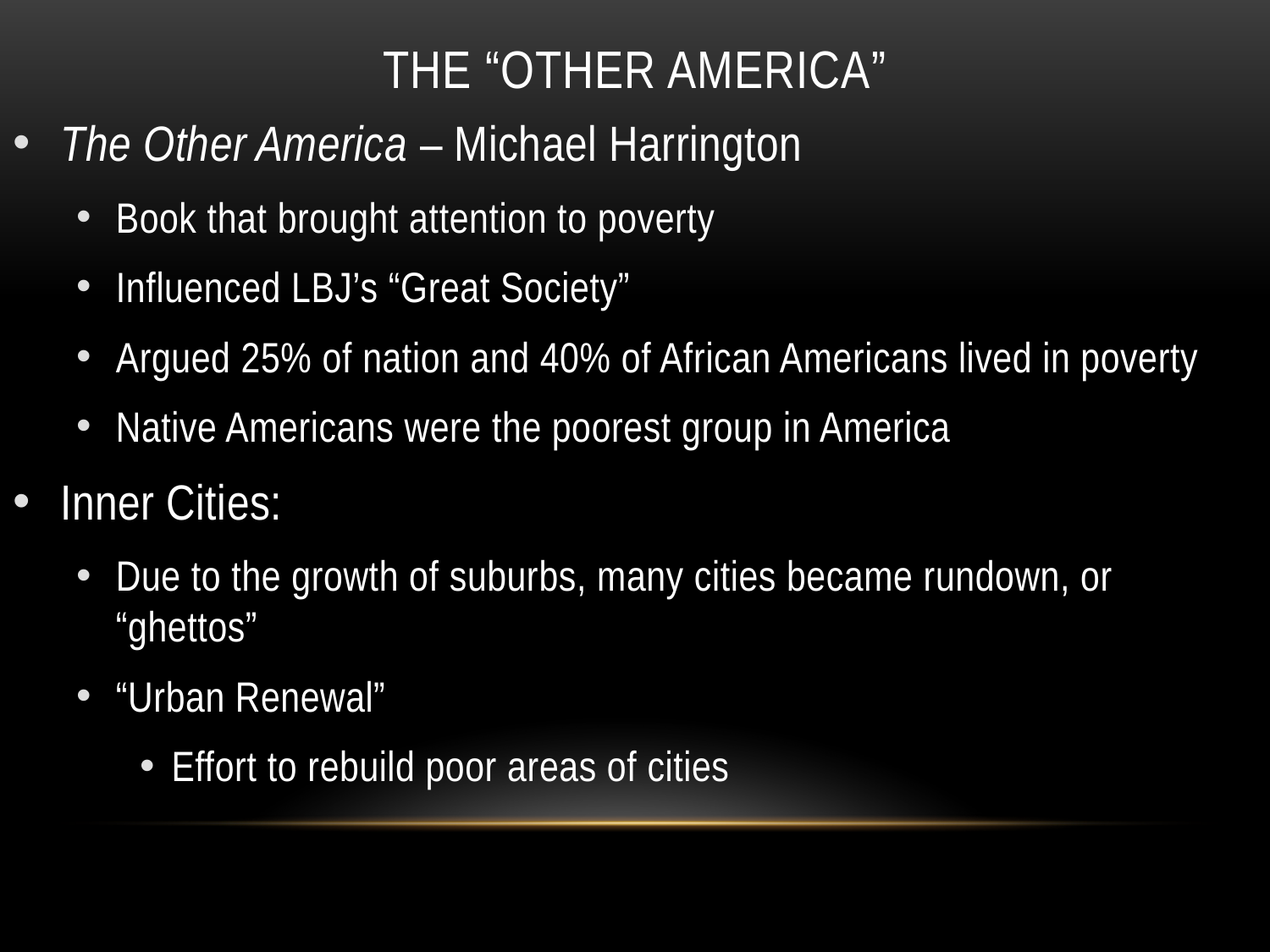

# The “Other America”
The Other America – Michael Harrington
Book that brought attention to poverty
Influenced LBJ’s “Great Society”
Argued 25% of nation and 40% of African Americans lived in poverty
Native Americans were the poorest group in America
Inner Cities:
Due to the growth of suburbs, many cities became rundown, or “ghettos”
“Urban Renewal”
Effort to rebuild poor areas of cities